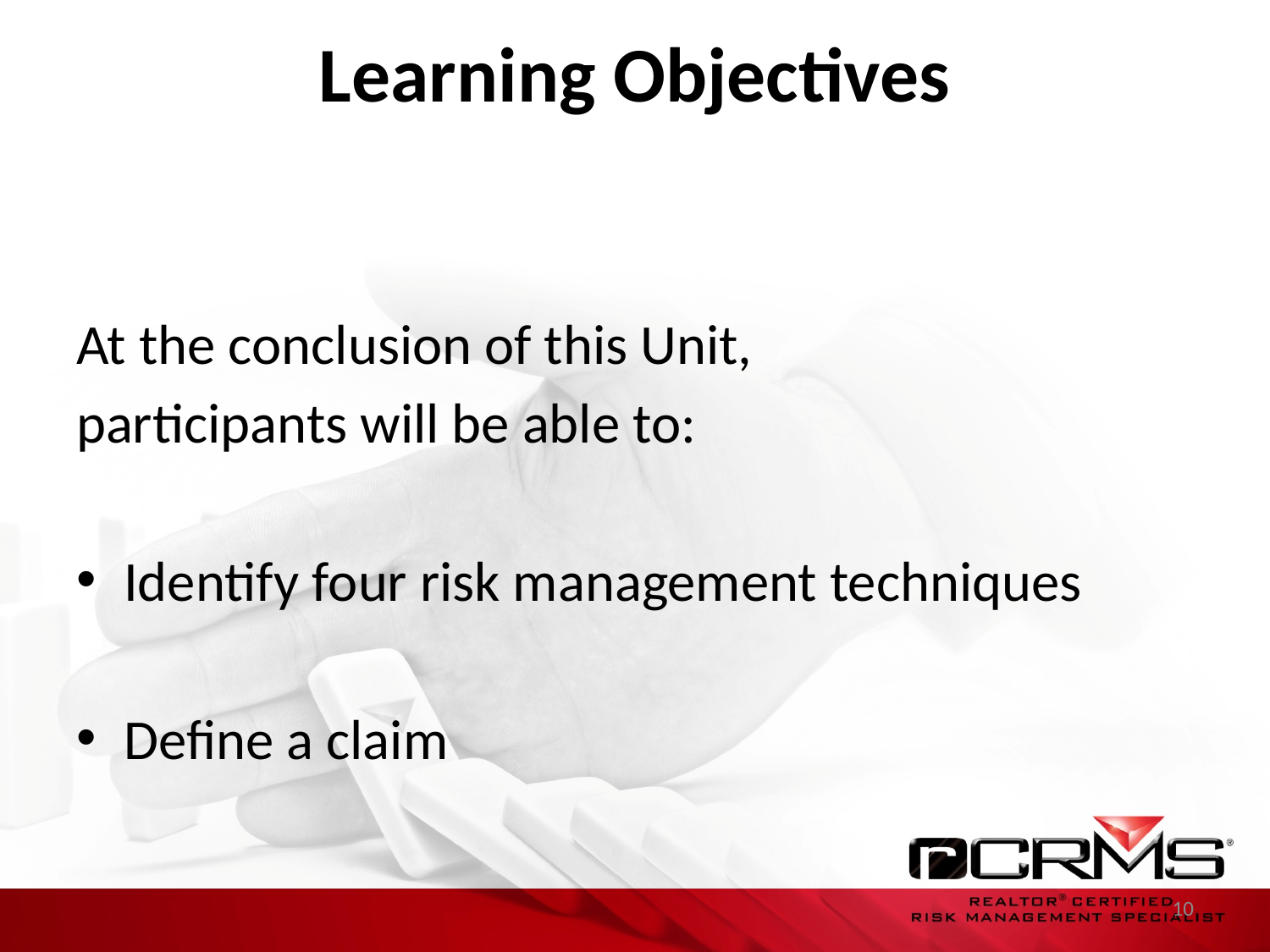

# Learning Objectives

At the conclusion of this Unit,
participants will be able to:

Identify four risk management techniques

Define a claim

10